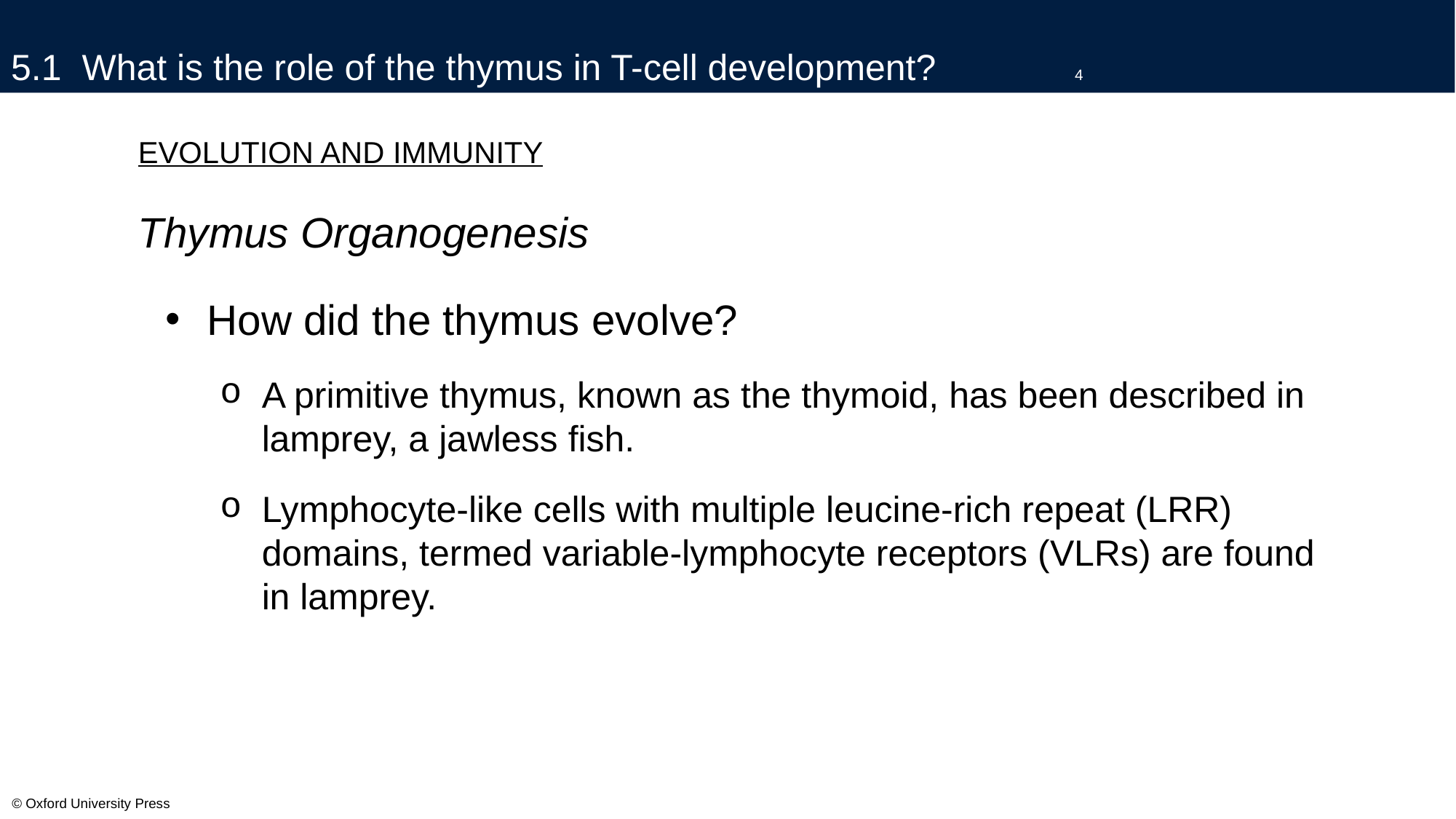

# 5.1  What is the role of the thymus in T-cell development?		4
EVOLUTION AND IMMUNITY
Thymus Organogenesis
How did the thymus evolve?
A primitive thymus, known as the thymoid, has been described in lamprey, a jawless fish.
Lymphocyte-like cells with multiple leucine-rich repeat (LRR) domains, termed variable-lymphocyte receptors (VLRs) are found in lamprey.